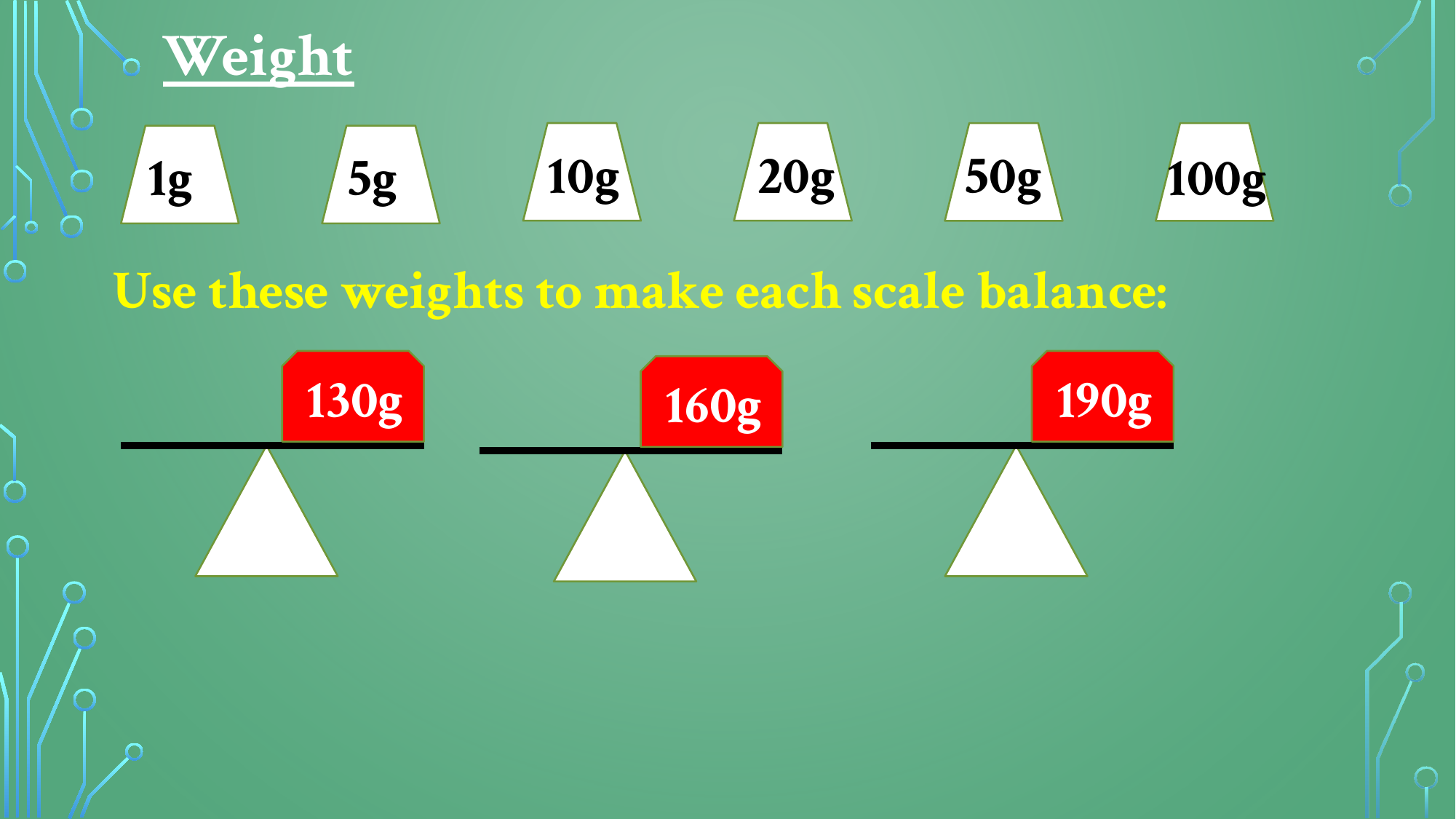

Weight

10g

20g

50g

100g

1g

5g
Use these weights to make each scale balance:

130g

190g

160g